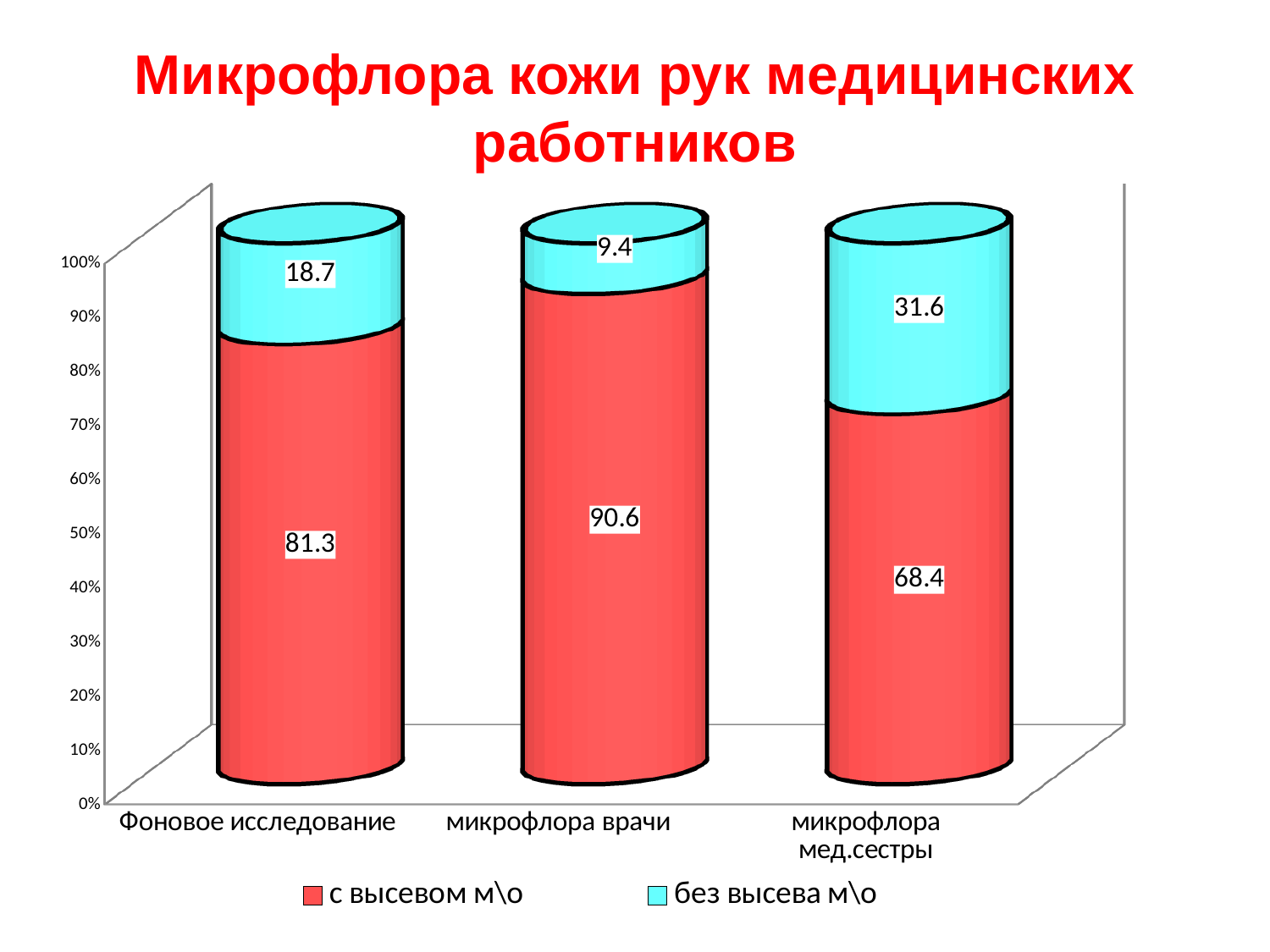

# Микрофлора кожи рук медицинских работников

[unsupported chart]